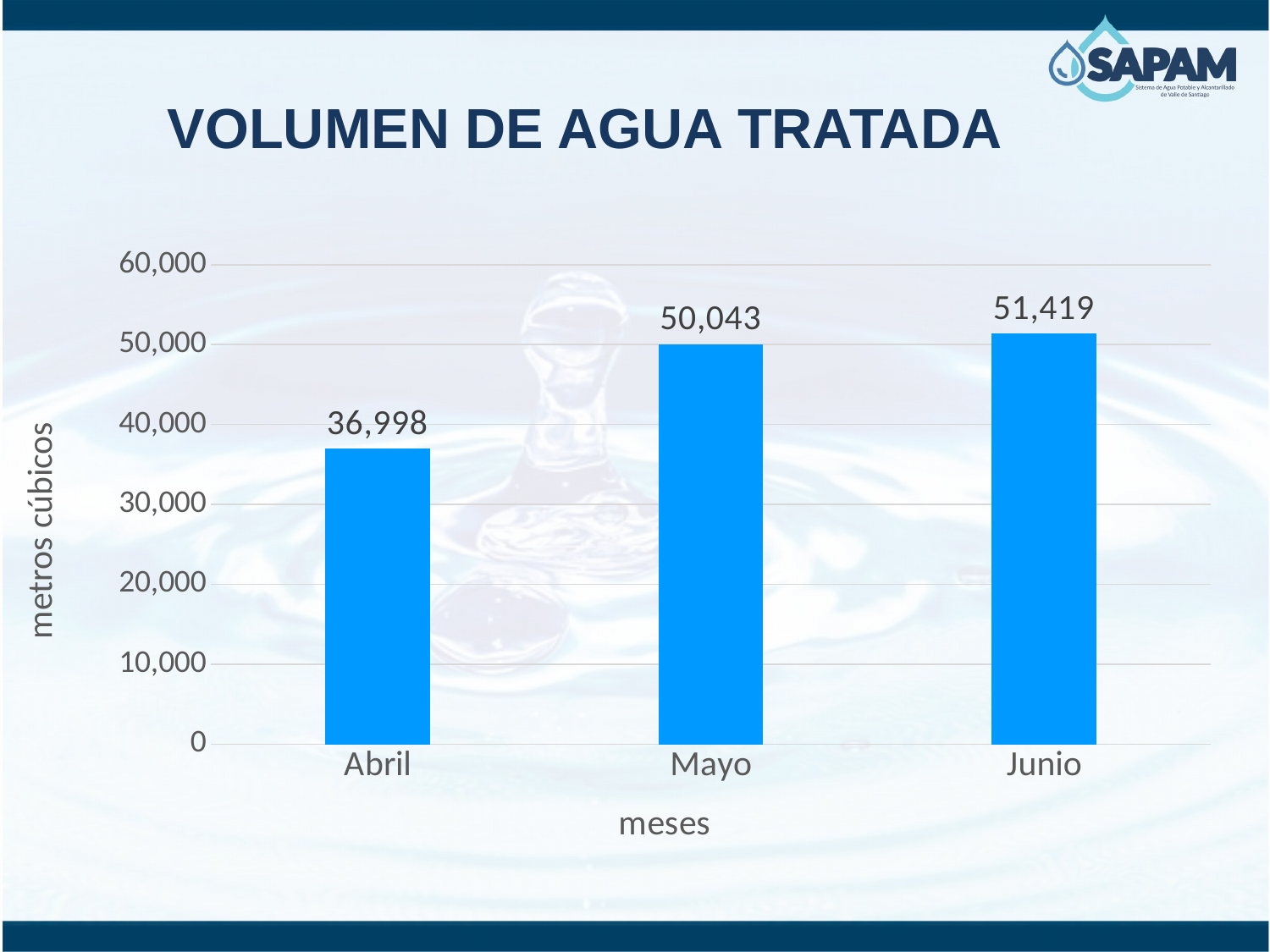

# VOLUMEN DE AGUA TRATADA

### Chart

| Category |  |
|---|---|
| Abril | 36998.0 |
| Mayo | 50043.0 |
| Junio | 51419.0 |